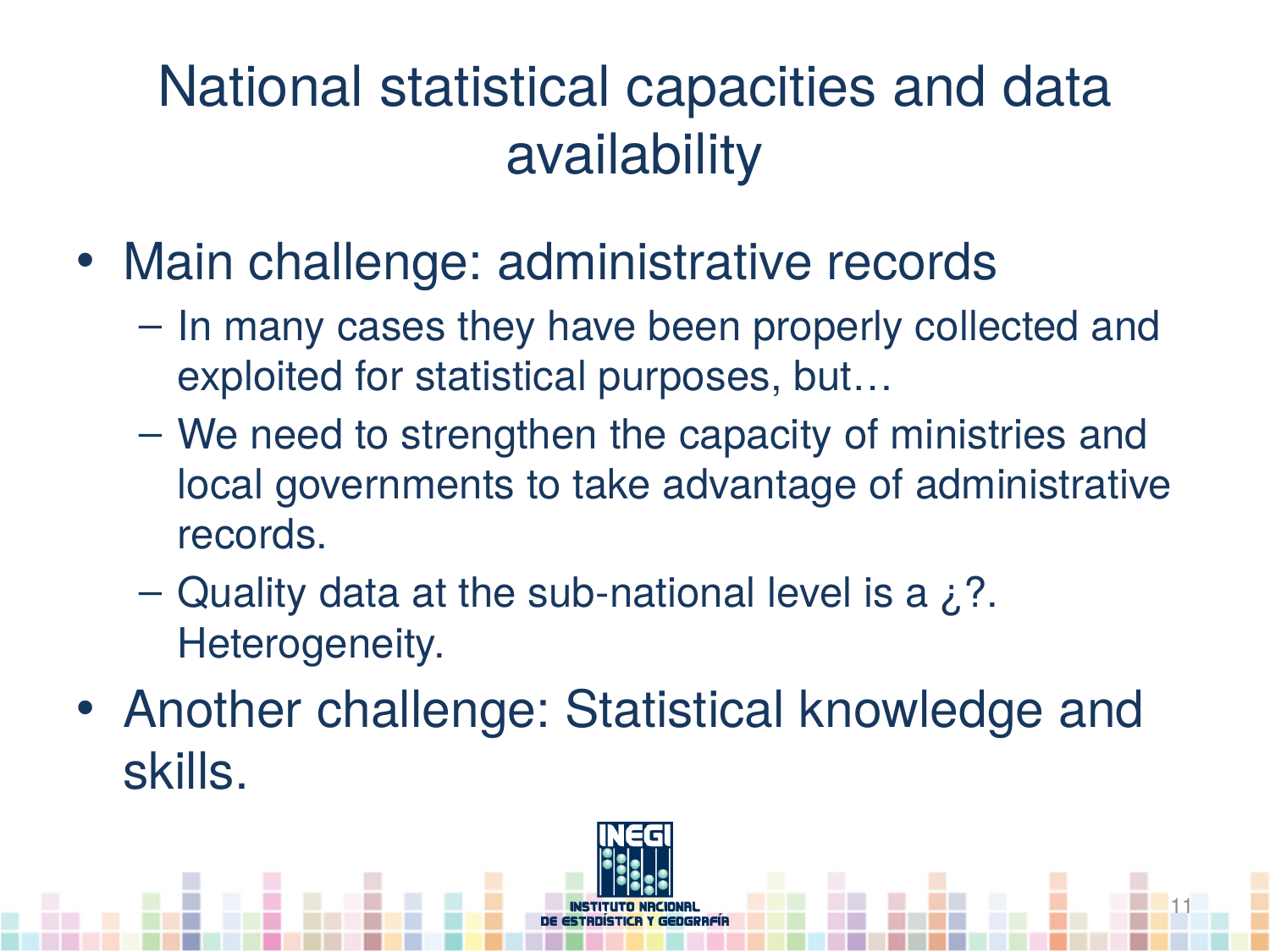

# National statistical capacities and data availability
Main challenge: administrative records
In many cases they have been properly collected and exploited for statistical purposes, but…
We need to strengthen the capacity of ministries and local governments to take advantage of administrative records.
Quality data at the sub-national level is a ¿?. Heterogeneity.
Another challenge: Statistical knowledge and skills.

11